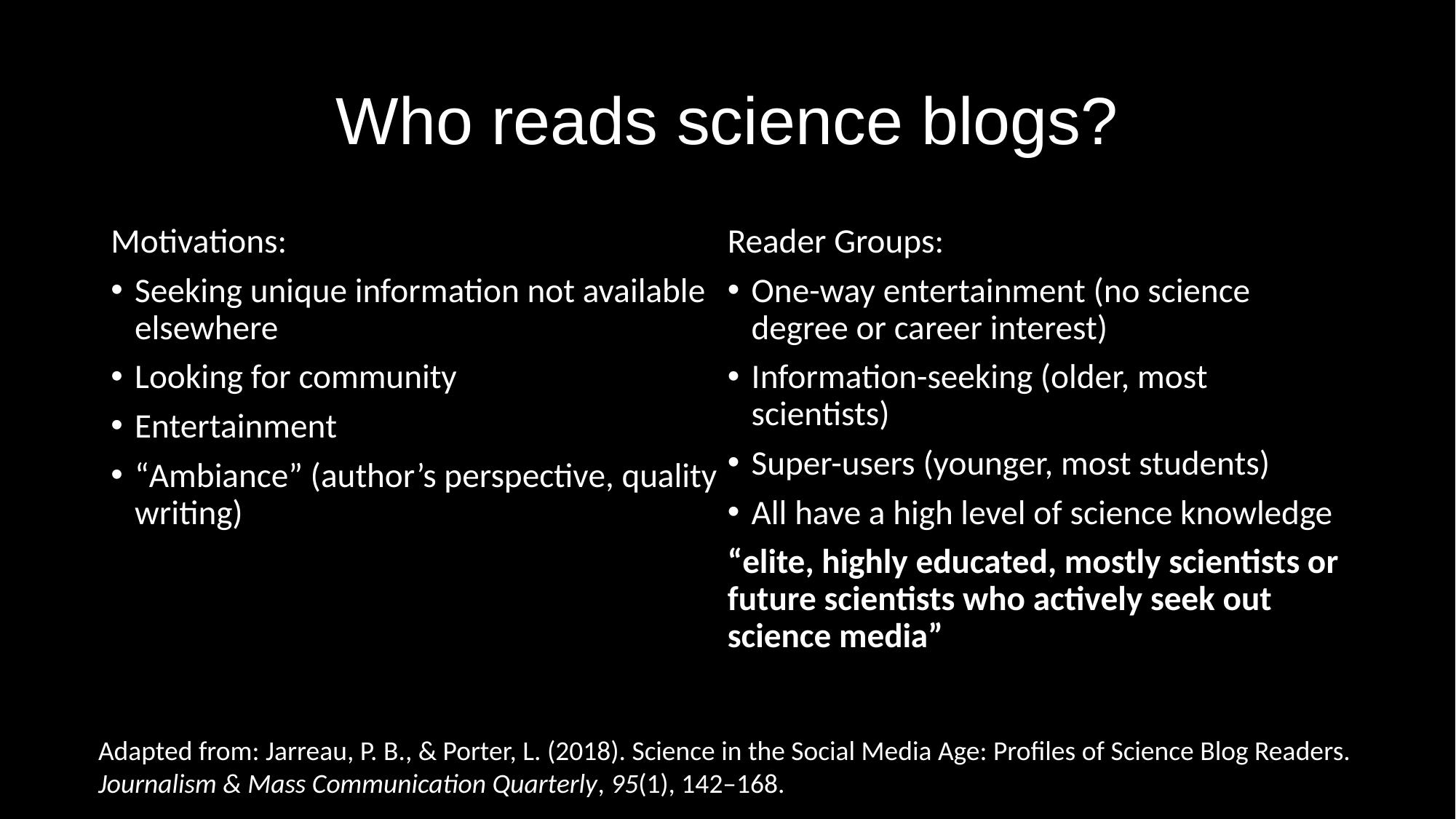

# Who reads science blogs?
Motivations:
Seeking unique information not available elsewhere
Looking for community
Entertainment
“Ambiance” (author’s perspective, quality writing)

Reader Groups:
One-way entertainment (no science degree or career interest)
Information-seeking (older, most scientists)
Super-users (younger, most students)
All have a high level of science knowledge
“elite, highly educated, mostly scientists or future scientists who actively seek out science media”

Adapted from: Jarreau, P. B., & Porter, L. (2018). Science in the Social Media Age: Profiles of Science Blog Readers. Journalism & Mass Communication Quarterly, 95(1), 142–168.